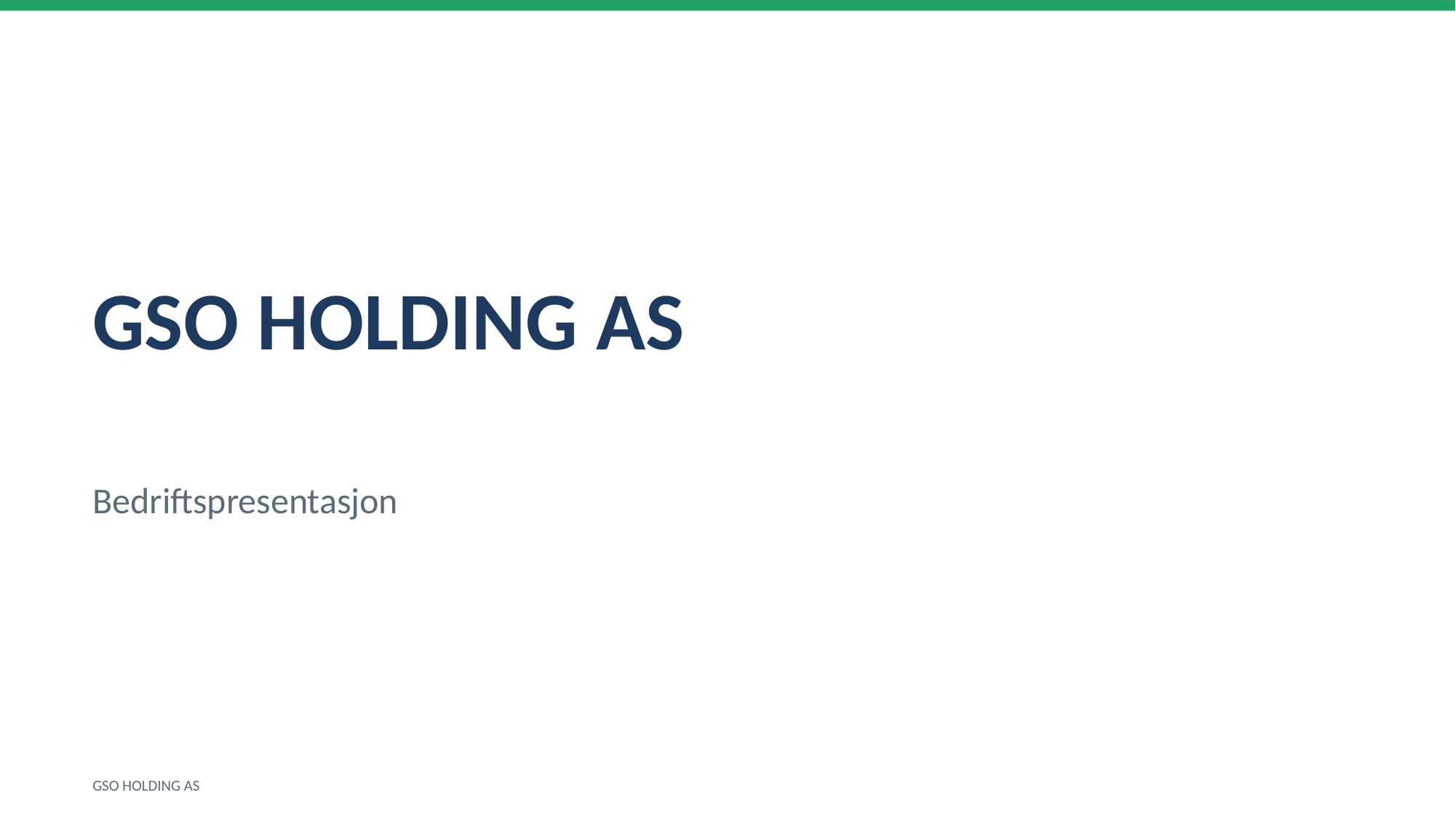

GSO HOLDING AS
Bedriftspresentasjon
GSO HOLDING AS